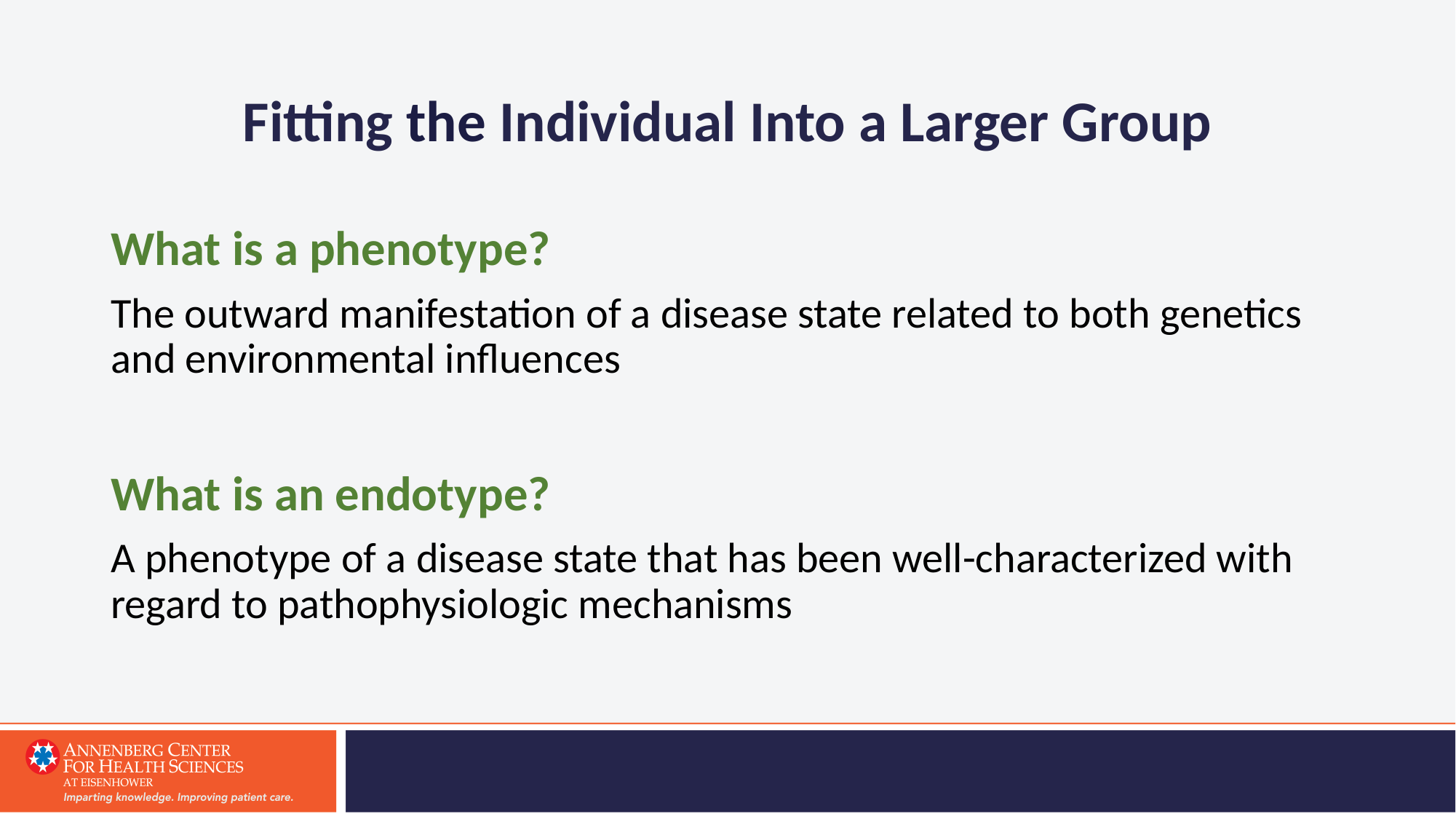

# Fitting the Individual Into a Larger Group
What is a phenotype?
The outward manifestation of a disease state related to both genetics and environmental influences

What is an endotype?
A phenotype of a disease state that has been well-characterized with regard to pathophysiologic mechanisms